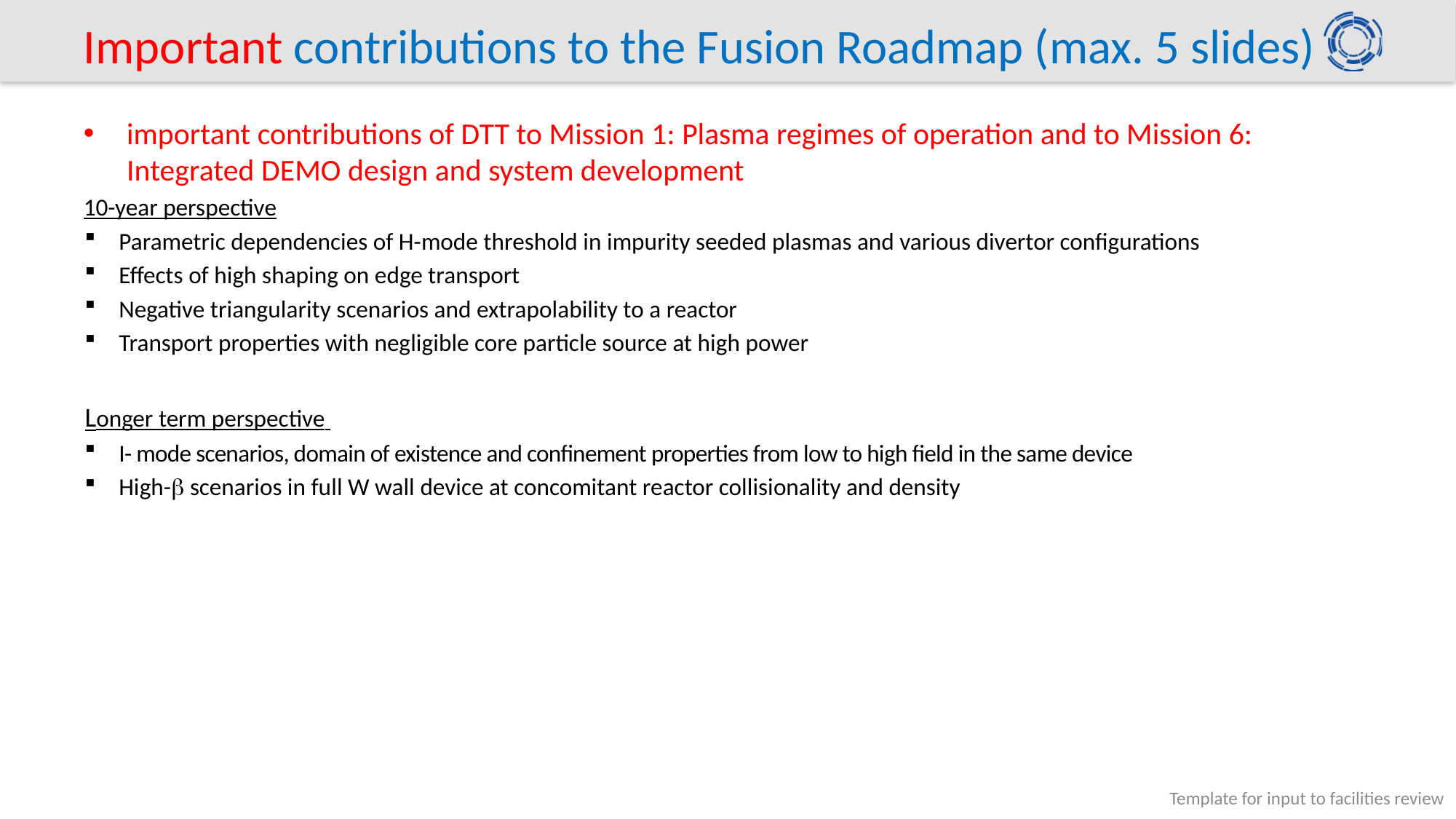

# Important contributions to the Fusion Roadmap (max. 5 slides)
important contributions of DTT to Mission 1: Plasma regimes of operation and to Mission 6: Integrated DEMO design and system development
10-year perspective
Parametric dependencies of H-mode threshold in impurity seeded plasmas and various divertor configurations
Effects of high shaping on edge transport
Negative triangularity scenarios and extrapolability to a reactor
Transport properties with negligible core particle source at high power

Longer term perspective
I- mode scenarios, domain of existence and confinement properties from low to high field in the same device
High-β scenarios in full W wall device at concomitant reactor collisionality and density

Template for input to facilities review